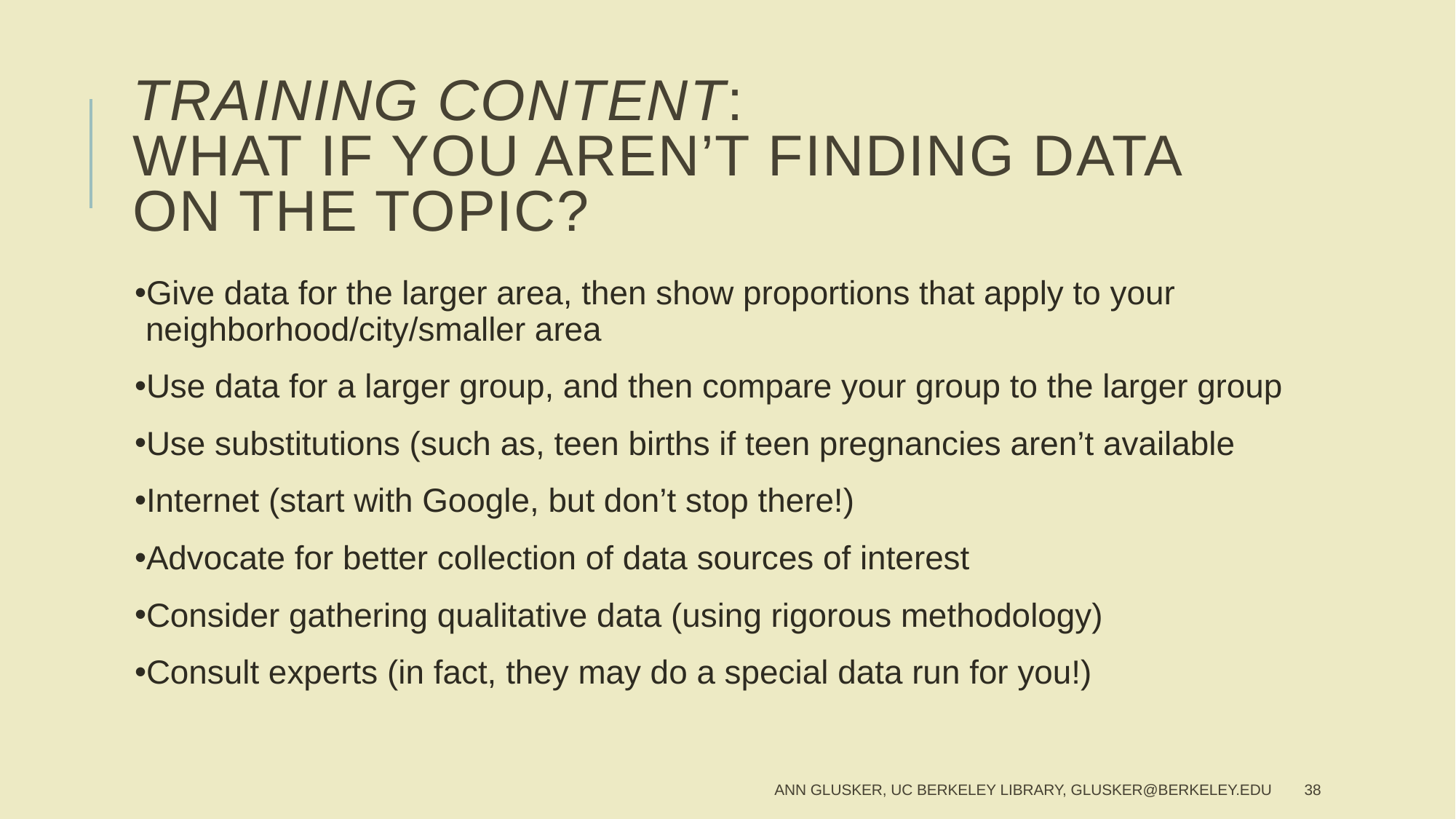

# TRAINING CONTENT: WHAT IF YOU AREN’T FINDING DATA ON THE TOPIC?
Give data for the larger area, then show proportions that apply to your neighborhood/city/smaller area
Use data for a larger group, and then compare your group to the larger group
Use substitutions (such as, teen births if teen pregnancies aren’t available
Internet (start with Google, but don’t stop there!)
Advocate for better collection of data sources of interest
Consider gathering qualitative data (using rigorous methodology)
Consult experts (in fact, they may do a special data run for you!)

Ann Glusker, UC Berkeley Library, glusker@berkeley.edu
38